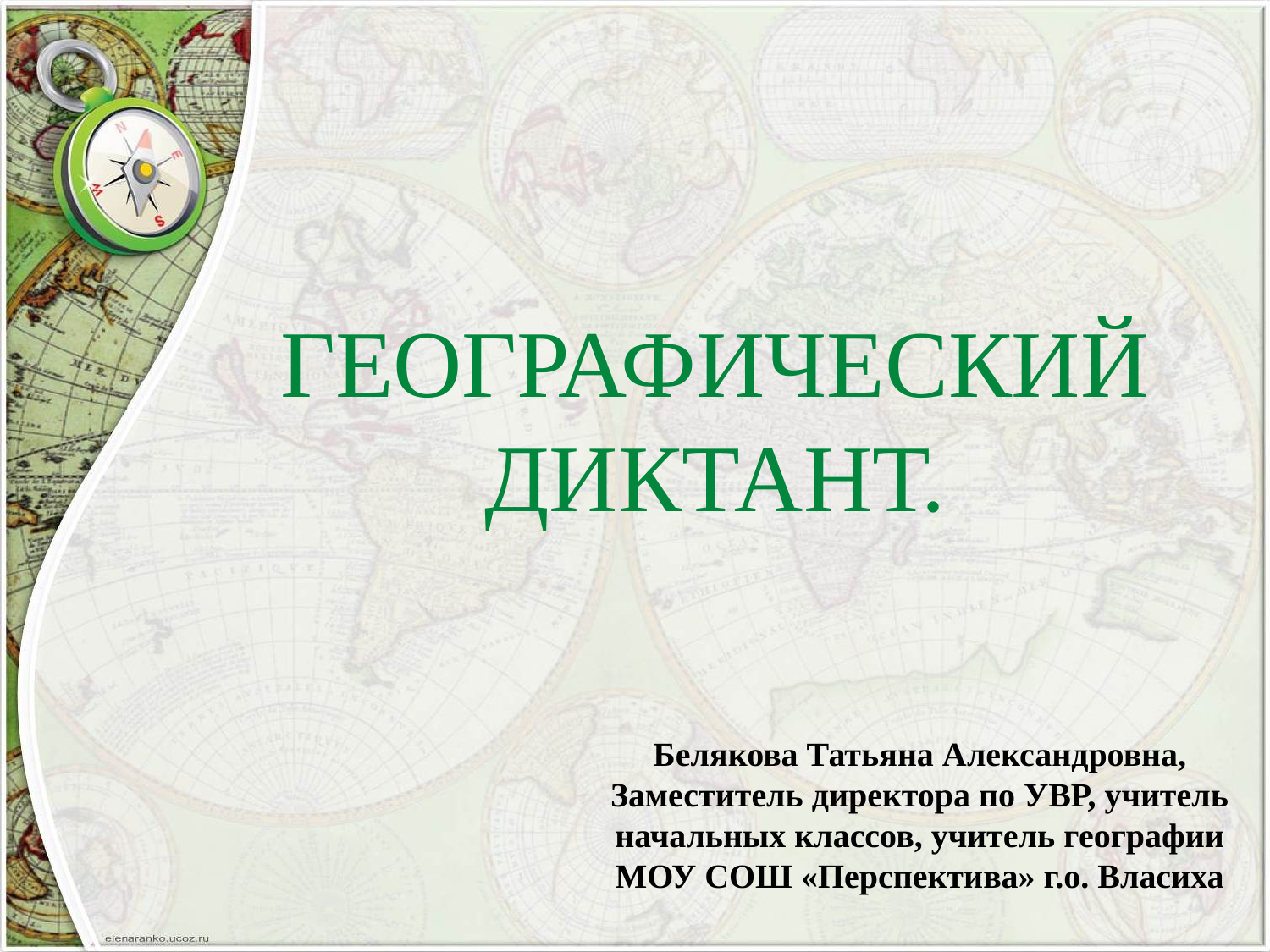

# ГЕОГРАФИЧЕСКИЙ ДИКТАНТ.
Белякова Татьяна Александровна,
Заместитель директора по УВР, учитель начальных классов, учитель географии
МОУ СОШ «Перспектива» г.о. Власиха